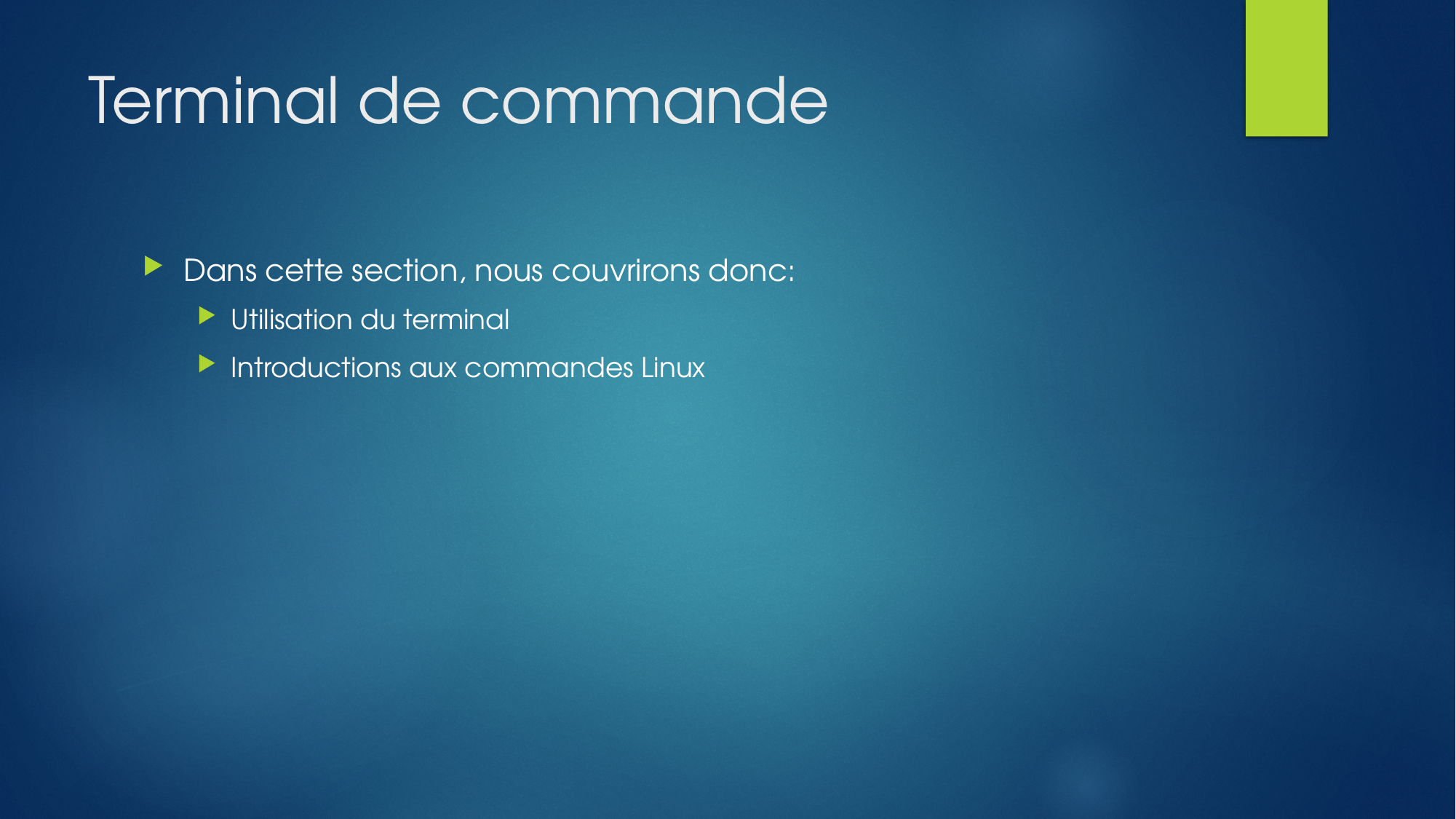

# Terminal de commande
Dans cette section, nous couvrirons donc:
Utilisation du terminal
Introductions aux commandes Linux